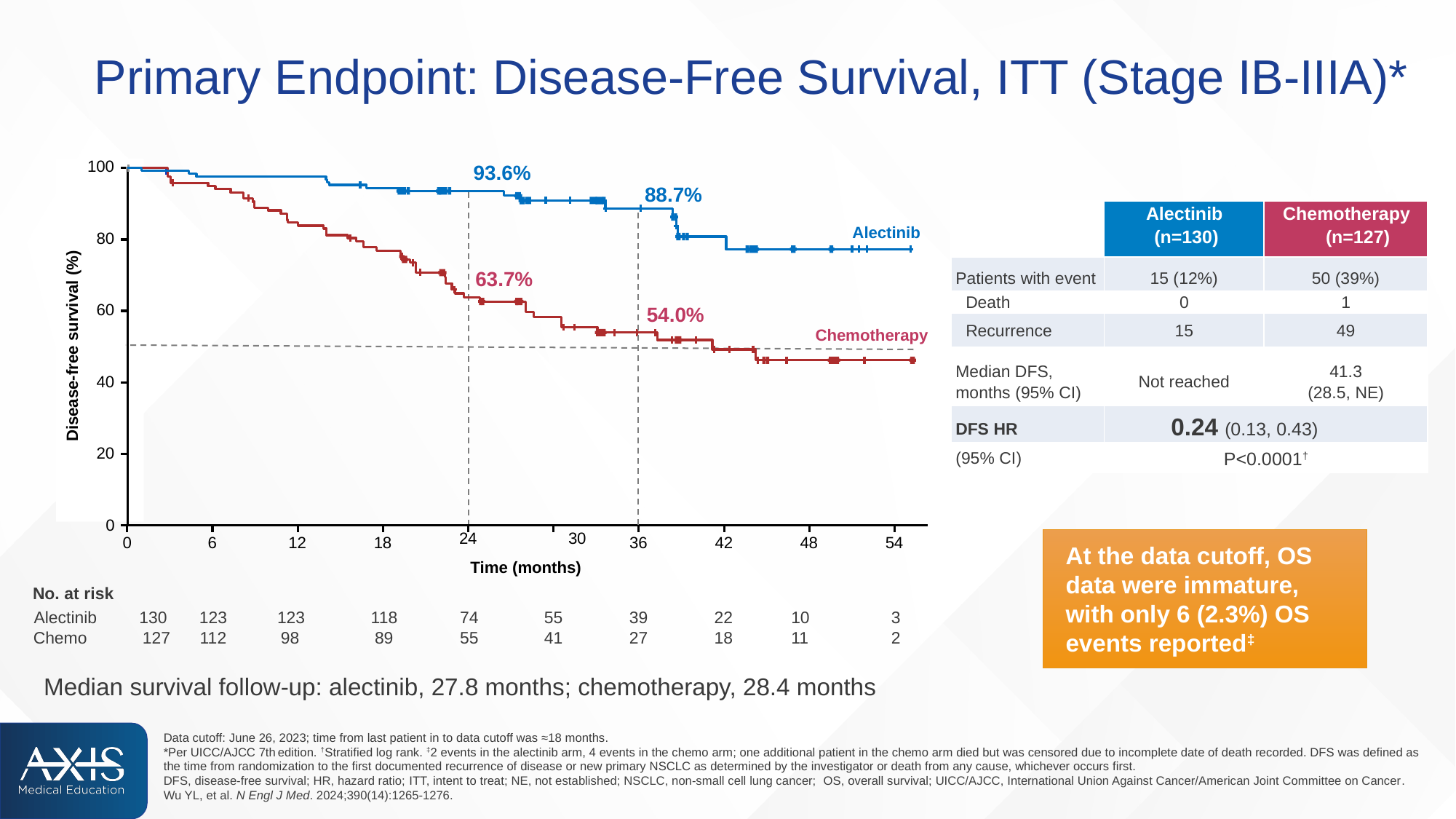

# Primary Endpoint: Disease-Free Survival, ITT (Stage IB-IIIA)*
100
93.6%

88.7%
|  | Alectinib (n=130) | Chemotherapy (n=127) |
| --- | --- | --- |
| Patients with event | 15 (12%) | 50 (39%) |
| Death | 0 | 1 |
| Recurrence | 15 | 49 |
| Median DFS, months (95% CI) | Not reached | 41.3 (28.5, NE) |
| DFS HR | 0.24 (0.13, 0.43) |  |
| (95% CI) | P<0.0001† |  |

Alectinib
80
63.7%
60
54.0%
Chemotherapy
Disease-free survival (%)
40
20
0
24	30
Time (months)
0
6
12
18
36
42
48
54
At the data cutoff, OS data were immature, with only 6 (2.3%) OS events reported‡
| No. at risk |  |  |  |  |  |  |  |  |  |
| --- | --- | --- | --- | --- | --- | --- | --- | --- | --- |
| Alectinib 130 | 123 | 123 | 118 | 74 | 55 | 39 | 22 | 10 | 3 |
| Chemo 127 | 112 | 98 | 89 | 55 | 41 | 27 | 18 | 11 | 2 |
Median survival follow-up: alectinib, 27.8 months; chemotherapy, 28.4 months
Data cutoff: June 26, 2023; time from last patient in to data cutoff was ≈18 months.
*Per UICC/AJCC 7th edition. †Stratified log rank. ‡2 events in the alectinib arm, 4 events in the chemo arm; one additional patient in the chemo arm died but was censored due to incomplete date of death recorded. DFS was defined as the time from randomization to the first documented recurrence of disease or new primary NSCLC as determined by the investigator or death from any cause, whichever occurs first.
DFS, disease-free survival; HR, hazard ratio; ITT, intent to treat; NE, not established; NSCLC, non-small cell lung cancer;  OS, overall survival; UICC/AJCC, International Union Against Cancer/American Joint Committee on Cancer.
Wu YL, et al. N Engl J Med. 2024;390(14):1265-1276.